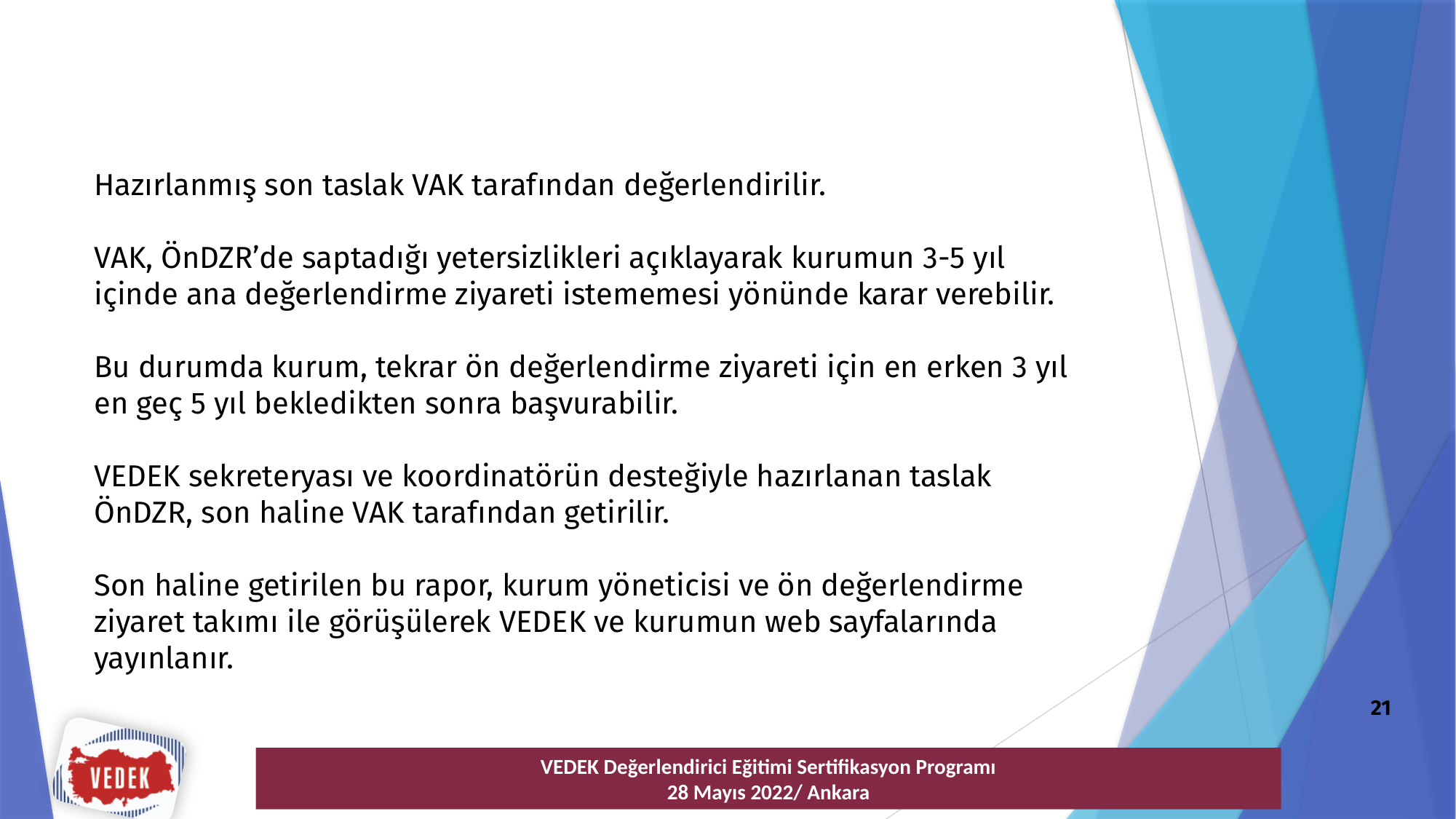

#
Hazırlanmış son taslak VAK tarafından değerlendirilir.

VAK, ÖnDZR’de saptadığı yetersizlikleri açıklayarak kurumun 3-5 yıl içinde ana değerlendirme ziyareti istememesi yönünde karar verebilir.

Bu durumda kurum, tekrar ön değerlendirme ziyareti için en erken 3 yıl en geç 5 yıl bekledikten sonra başvurabilir.

VEDEK sekreteryası ve koordinatörün desteğiyle hazırlanan taslak ÖnDZR, son haline VAK tarafından getirilir.

Son haline getirilen bu rapor, kurum yöneticisi ve ön değerlendirme ziyaret takımı ile görüşülerek VEDEK ve kurumun web sayfalarında yayınlanır.
21